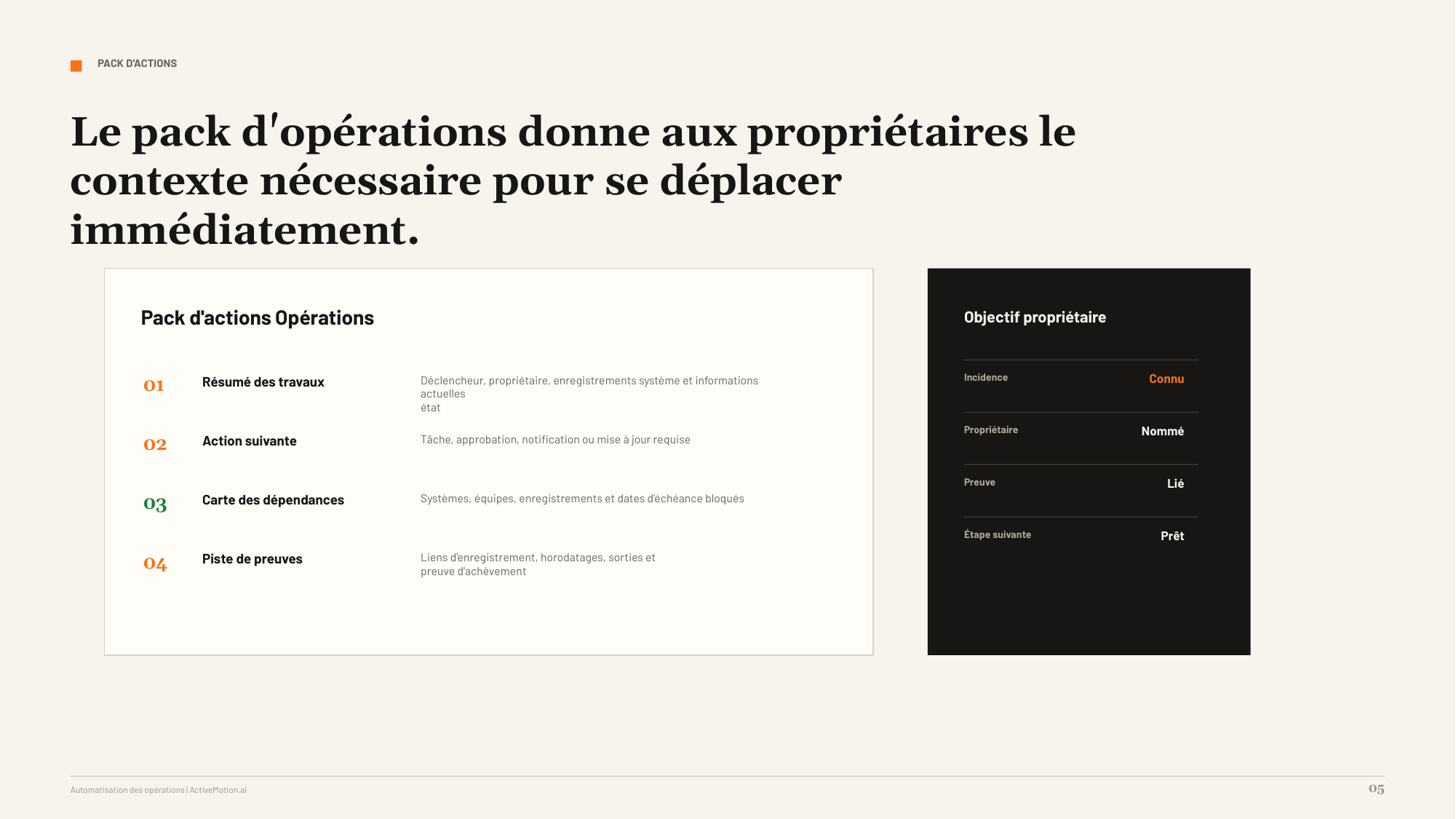

PACK D'ACTIONS

Le pack d'opérations donne aux propriétaires le contexte nécessaire pour se déplacer immédiatement.

Pack d'actions Opérations
Objectif propriétaire

Incidence
Connu
01
Résumé des travaux
Déclencheur, propriétaire, enregistrements système et informations actuelles
état

Propriétaire
Nommé
02
Action suivante
Tâche, approbation, notification ou mise à jour requise

Preuve
Lié
03
Carte des dépendances
Systèmes, équipes, enregistrements et dates d'échéance bloqués

Étape suivante
Prêt
04
Piste de preuves
Liens d'enregistrement, horodatages, sorties et
preuve d'achèvement

05
Automatisation des opérations | ActiveMotion.ai